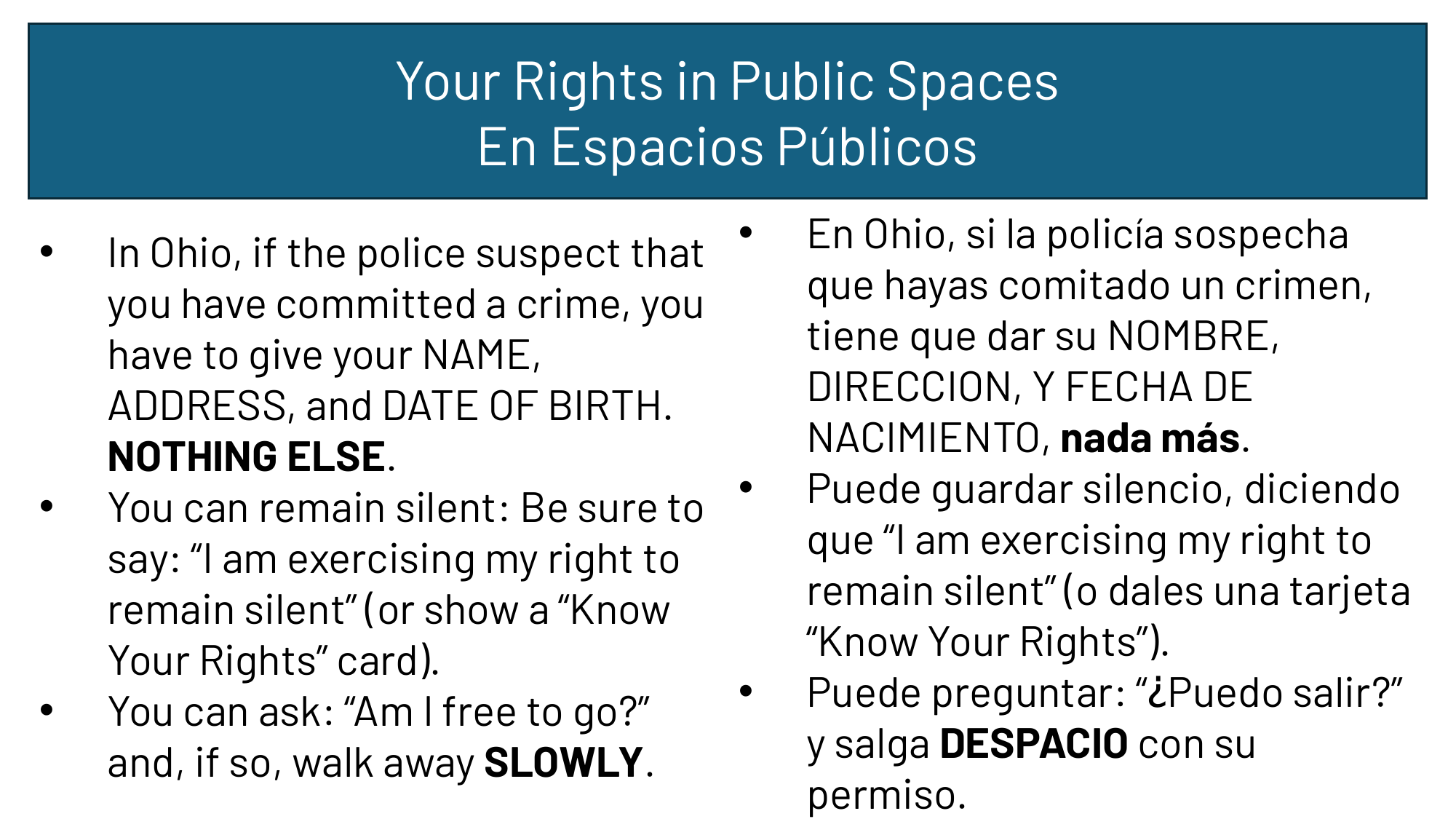

Your Rights in Public Spaces
En Espacios Públicos
En Ohio, si la policía sospecha que hayas comitado un crimen, tiene que dar su NOMBRE, DIRECCION, Y FECHA DE NACIMIENTO, nada más.
Puede guardar silencio, diciendo que “I am exercising my right to remain silent” (o dales una tarjeta “Know Your Rights”).
Puede preguntar: “¿Puedo salir?” y salga DESPACIO con su permiso.
In Ohio, if the police suspect that you have committed a crime, you have to give your NAME, ADDRESS, and DATE OF BIRTH. NOTHING ELSE.
You can remain silent: Be sure to say: “I am exercising my right to remain silent” (or show a “Know Your Rights” card).
You can ask: “Am I free to go?” and, if so, walk away SLOWLY.